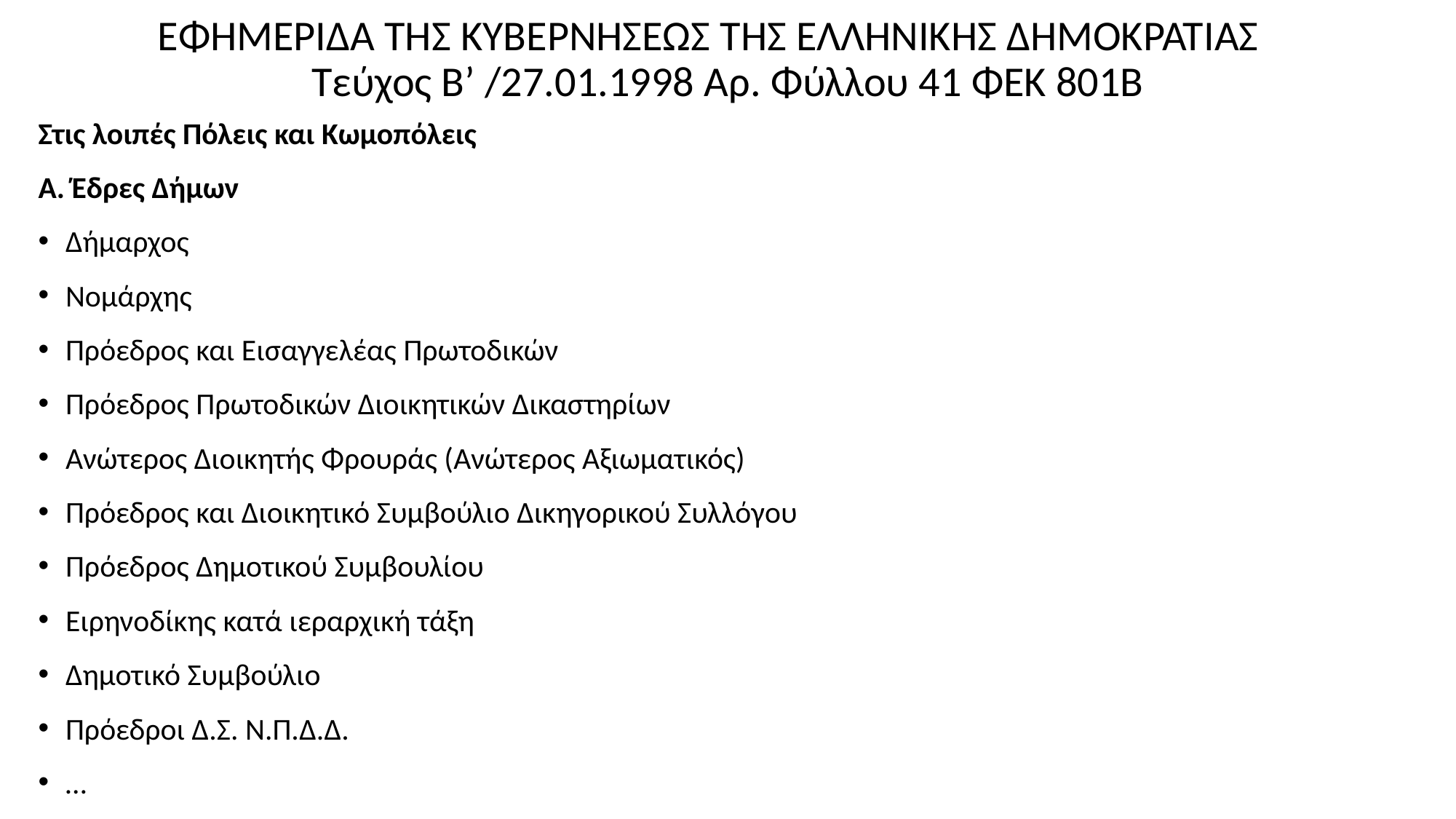

# ΕΦΗΜΕΡΙ∆Α ΤΗΣ ΚΥΒΕΡΝΗΣΕΩΣ ΤΗΣ ΕΛΛΗΝΙΚΗΣ ∆ΗΜΟΚΡΑΤΙΑΣ Τεύχος B’ /27.01.1998 Αρ. Φύλλου 41 ΦΕΚ 801Β
Στις λοιπές Πόλεις και Κωμοπόλεις
Α. Έδρες Δήμων
Δήμαρχος
Νομάρχης
Πρόεδρος και Εισαγγελέας Πρωτοδικών
Πρόεδρος Πρωτοδικών Διοικητικών Δικαστηρίων
Ανώτερος Διοικητής Φρουράς (Ανώτερος Αξιωματικός)
Πρόεδρος και Διοικητικό Συμβούλιο Δικηγορικού Συλλόγου
Πρόεδρος Δημοτικού Συμβουλίου
Ειρηνοδίκης κατά ιεραρχική τάξη
Δημοτικό Συμβούλιο
Πρόεδροι Δ.Σ. Ν.Π.Δ.Δ.
…